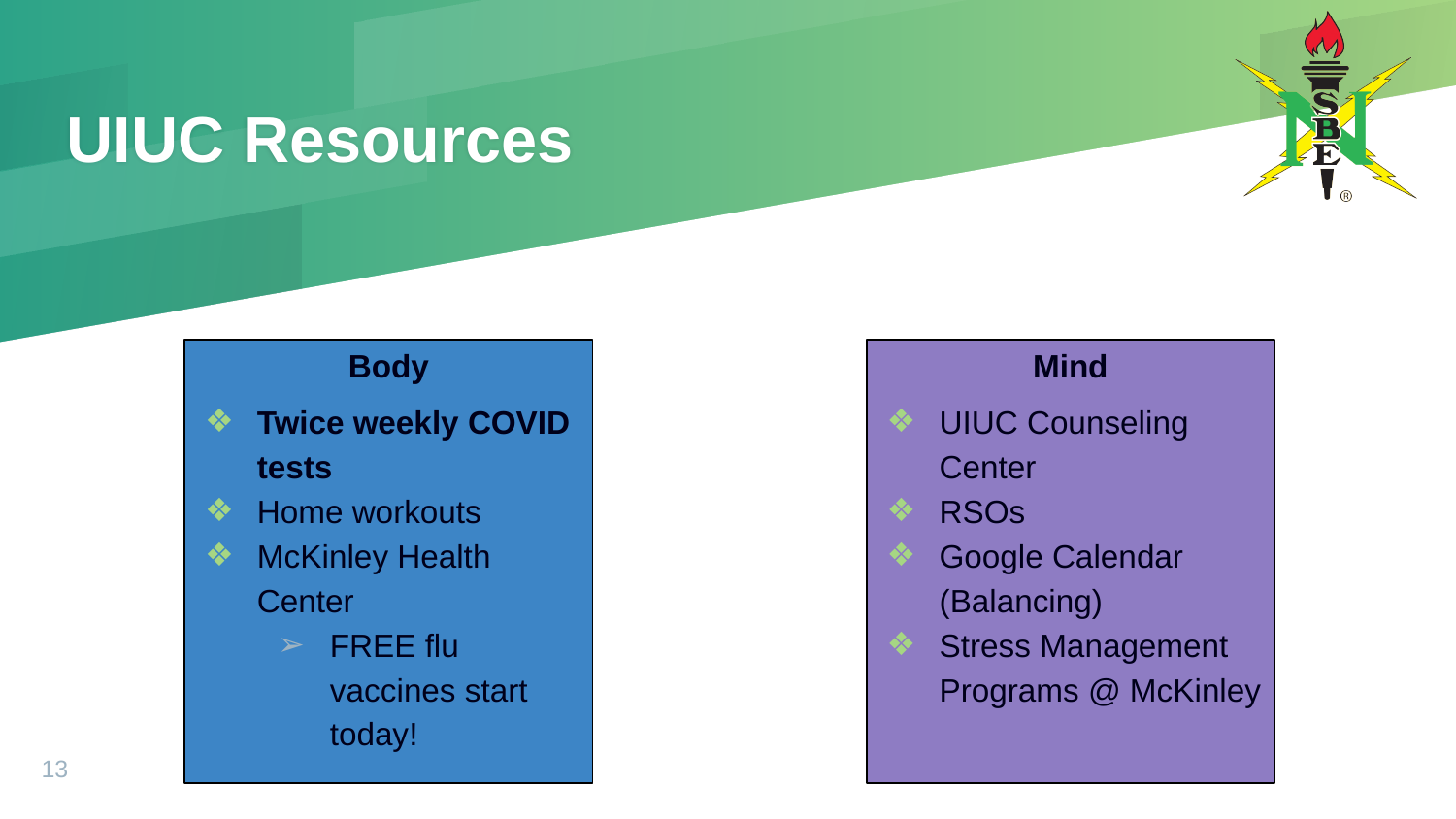

# UIUC Resources
Body
Twice weekly COVID tests
Home workouts
McKinley Health Center
FREE flu vaccines start today!
Mind
UIUC Counseling Center
RSOs
Google Calendar (Balancing)
Stress Management Programs @ McKinley
13